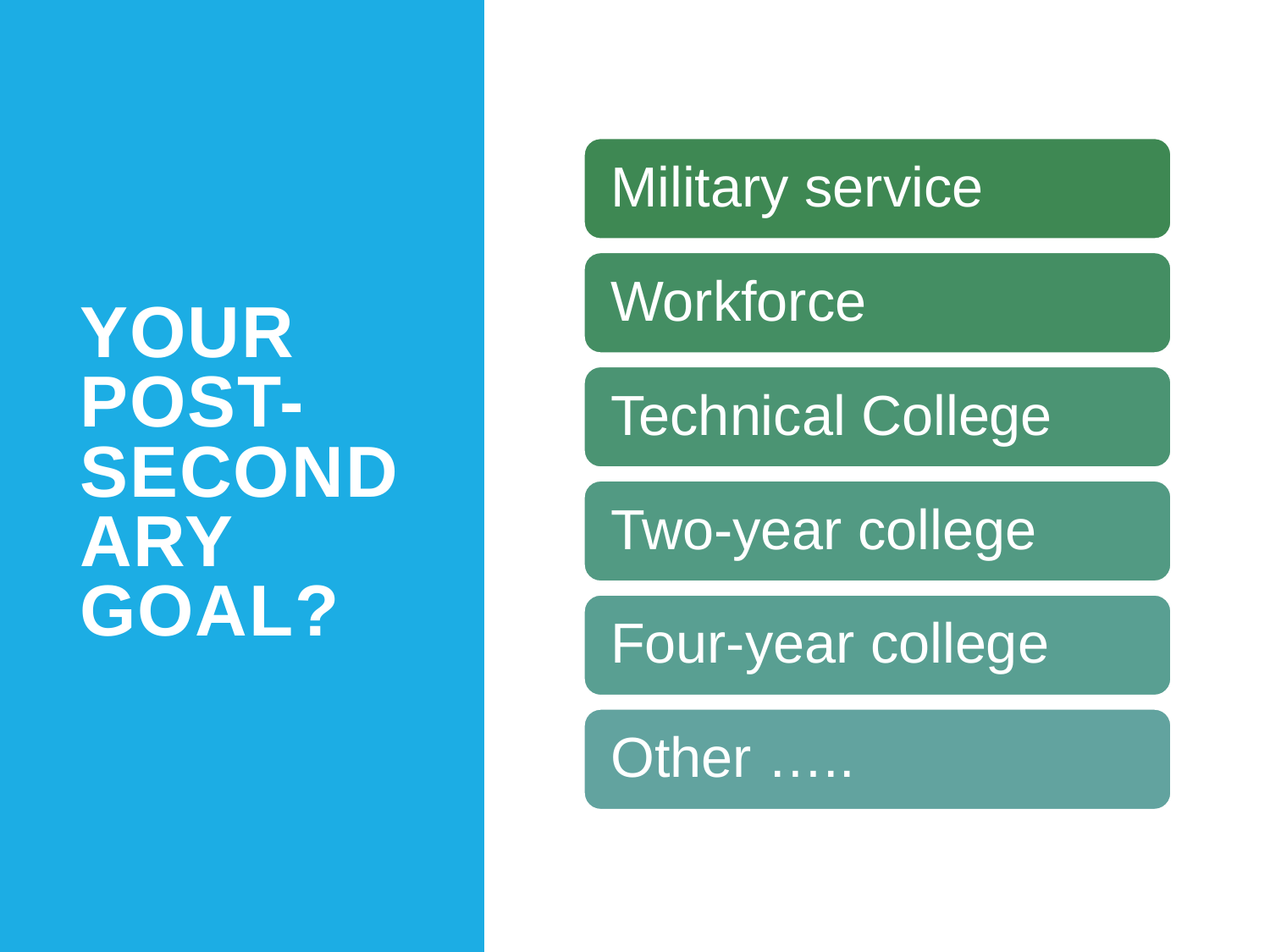

# Your post-secondary goal?
Military service
Workforce
Technical College
Two-year college
Four-year college
Other …..